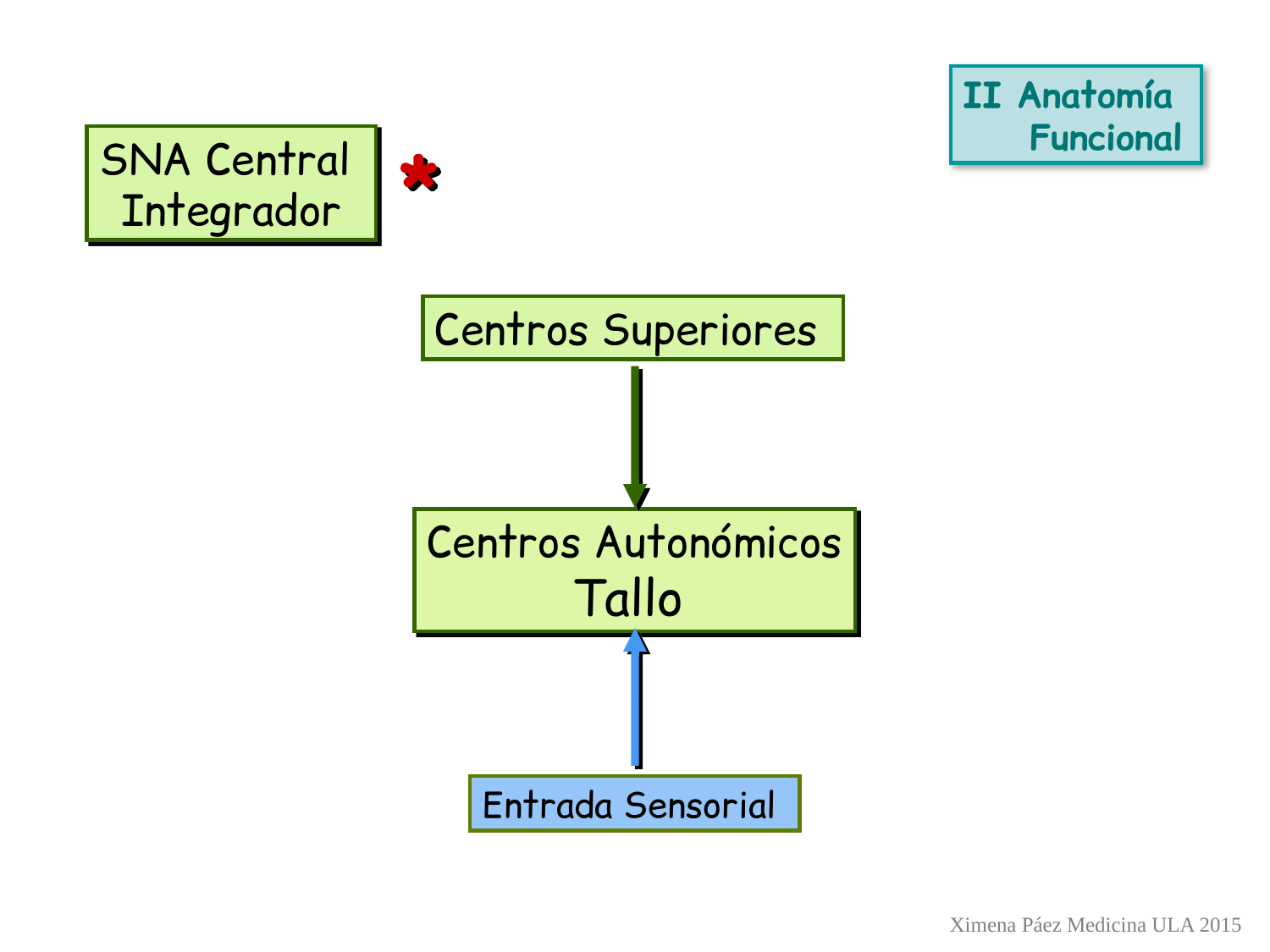

II Anatomía
    Funcional
SNA Central
Integrador
*
Centros Superiores

Centros Autonómicos
Tallo

Entrada Sensorial
Ximena Páez Medicina ULA 2015